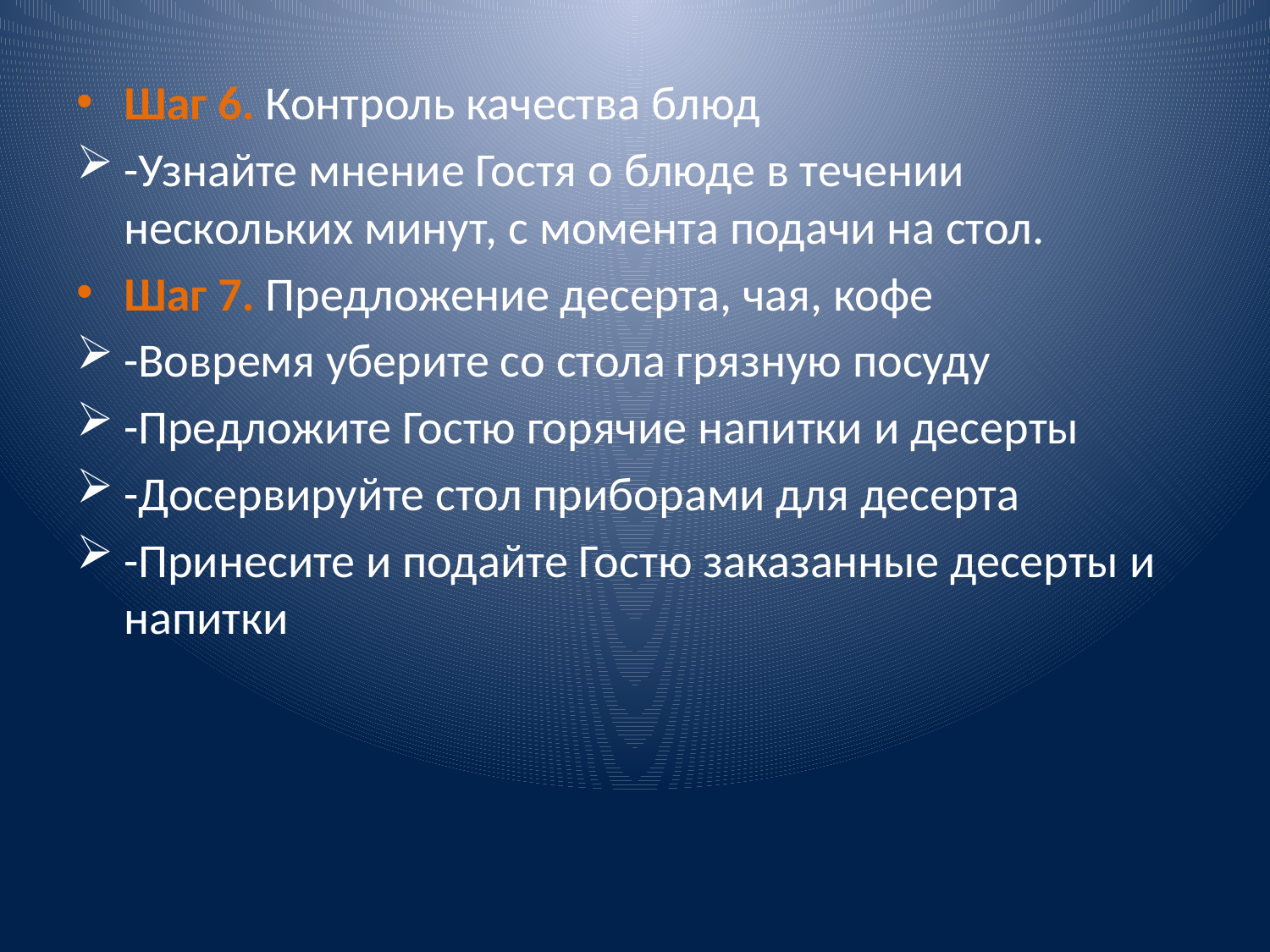

Шаг 6. Контроль качества блюд
-Узнайте мнение Гостя о блюде в течении нескольких минут, с момента подачи на стол.
Шаг 7. Предложение десерта, чая, кофе
-Вовремя уберите со стола грязную посуду
-Предложите Гостю горячие напитки и десерты
-Досервируйте стол приборами для десерта
-Принесите и подайте Гостю заказанные десерты и напитки